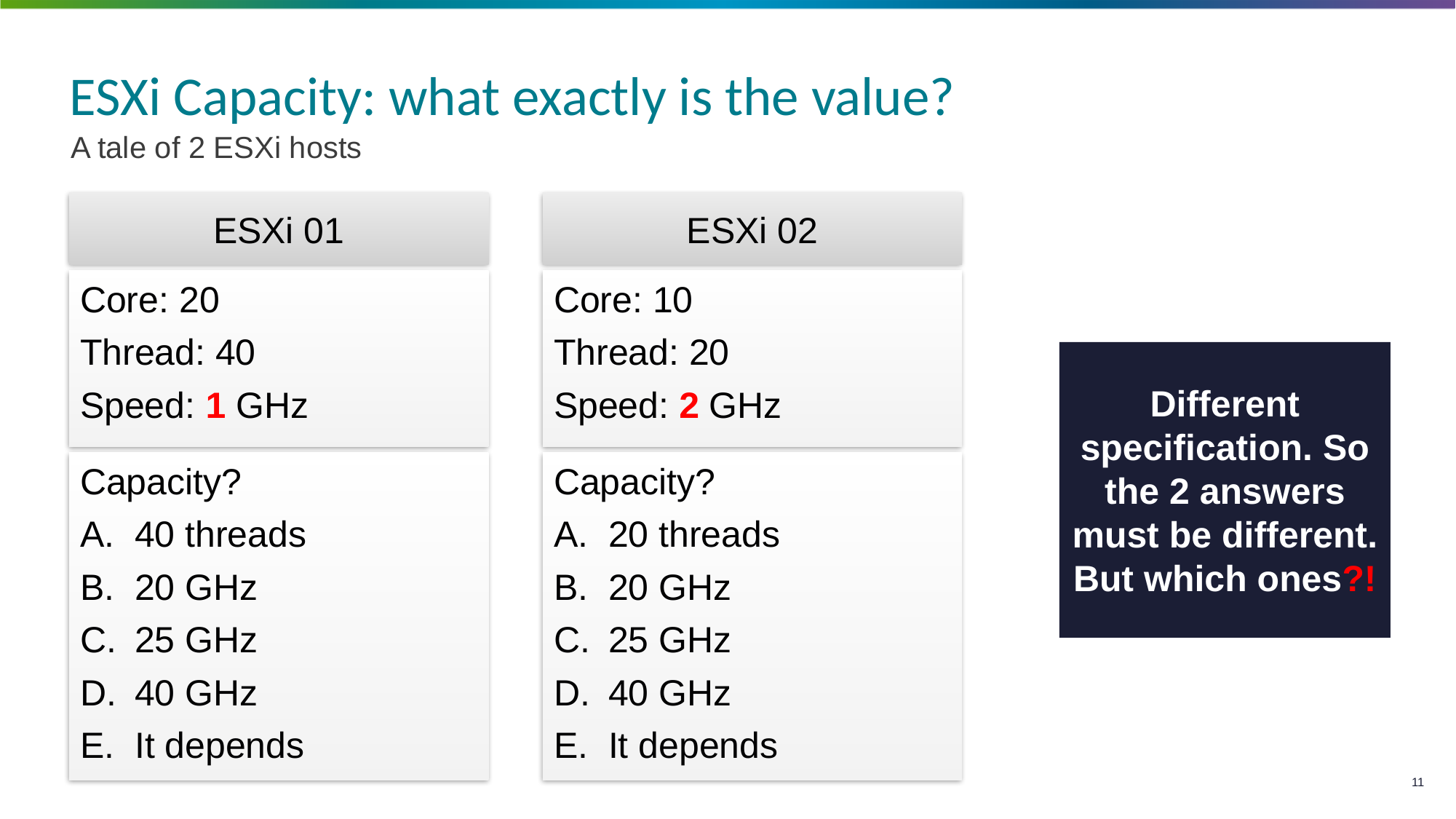

# ESXi Capacity: what exactly is the value?
A tale of 2 ESXi hosts
ESXi 01
ESXi 02
Core: 20
Thread: 40
Speed: 1 GHz
Core: 10
Thread: 20
Speed: 2 GHz
Different specification. So the 2 answers must be different. But which ones?!
Capacity?
40 threads
20 GHz
25 GHz
40 GHz
It depends
Capacity?
20 threads
20 GHz
25 GHz
40 GHz
It depends